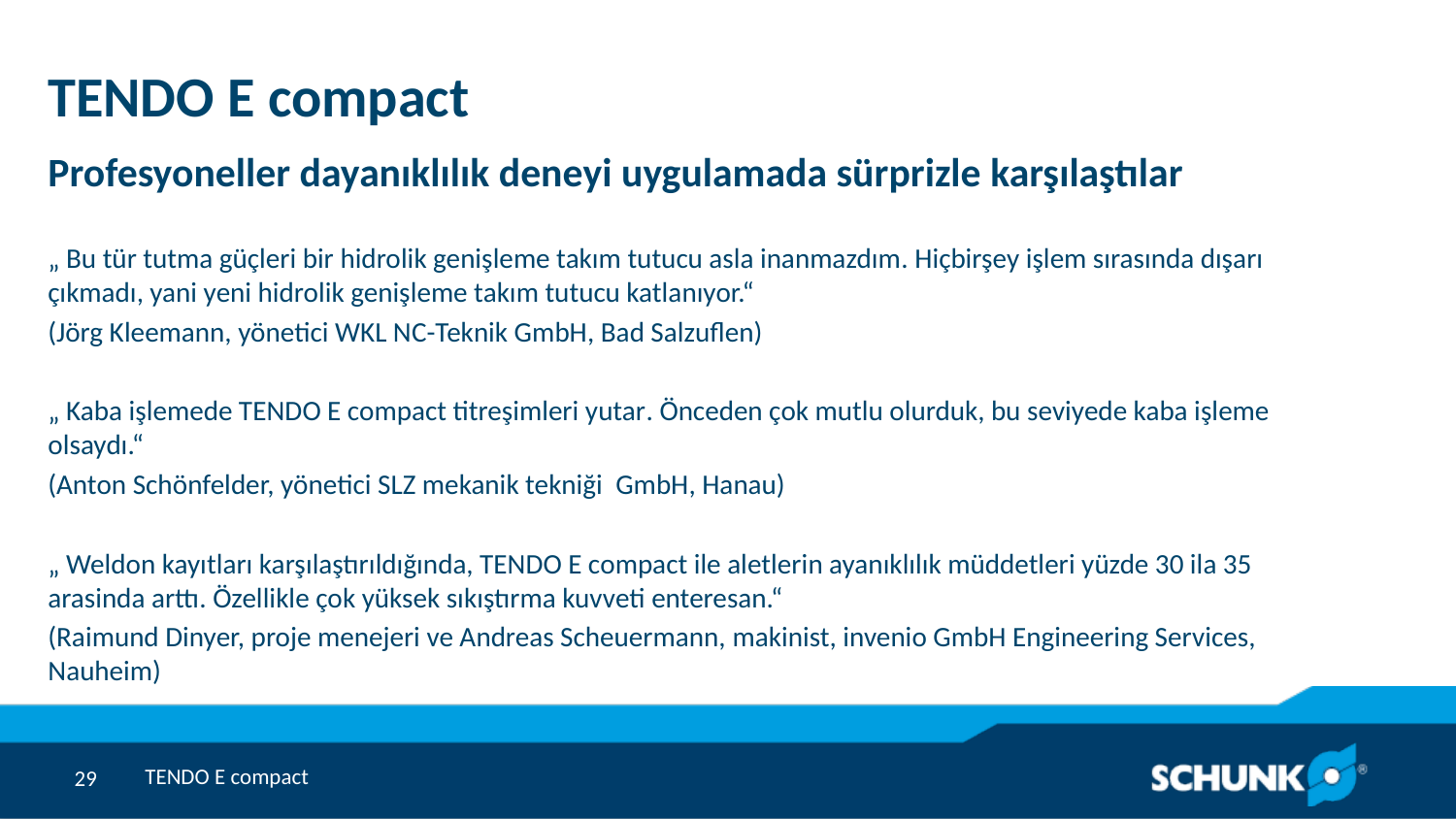

# TENDO E compact
Profesyoneller dayanıklılık deneyi uygulamada sürprizle karşılaştılar

„ Bu tür tutma güçleri bir hidrolik genişleme takım tutucu asla inanmazdım. Hiçbirşey işlem sırasında dışarı çıkmadı, yani yeni hidrolik genişleme takım tutucu katlanıyor.“
(Jörg Kleemann, yönetici WKL NC-Teknik GmbH, Bad Salzuflen)

„ Kaba işlemede TENDO E compact titreşimleri yutar. Önceden çok mutlu olurduk, bu seviyede kaba işleme olsaydı.“
(Anton Schönfelder, yönetici SLZ mekanik tekniği  GmbH, Hanau)

„ Weldon kayıtları karşılaştırıldığında, TENDO E compact ile aletlerin ayanıklılık müddetleri yüzde 30 ila 35 arasinda arttı. Özellikle çok yüksek sıkıştırma kuvveti enteresan.“
(Raimund Dinyer, proje menejeri ve Andreas Scheuermann, makinist, invenio GmbH Engineering Services, Nauheim)
TENDO E compact